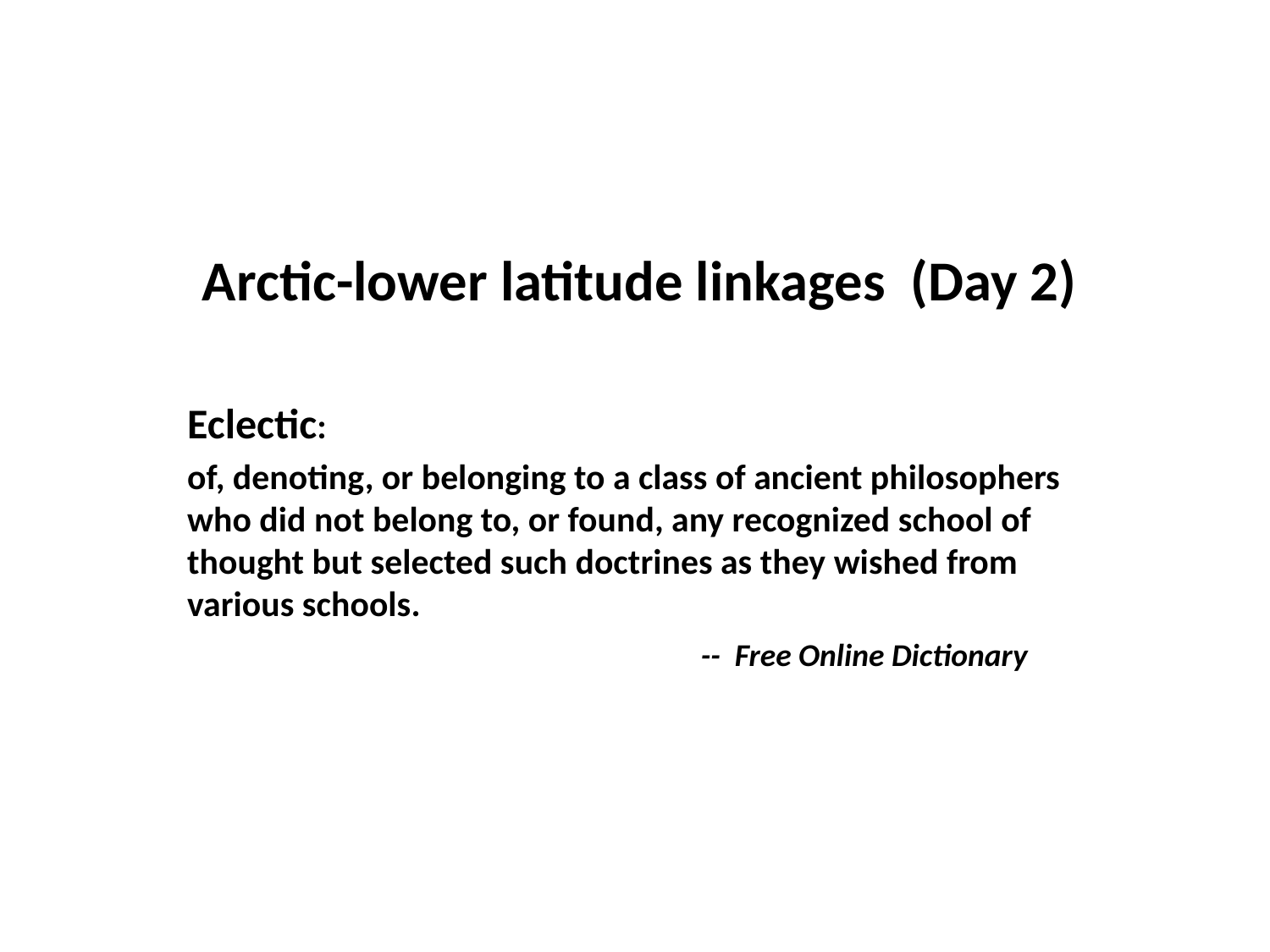

# Arctic-lower latitude linkages  (Day 2)
Eclectic:
of, denoting, or belonging to a class of ancient philosophers who did not belong to, or found, any recognized school of thought but selected such doctrines as they wished from various schools.
                                                                --  Free Online Dictionary